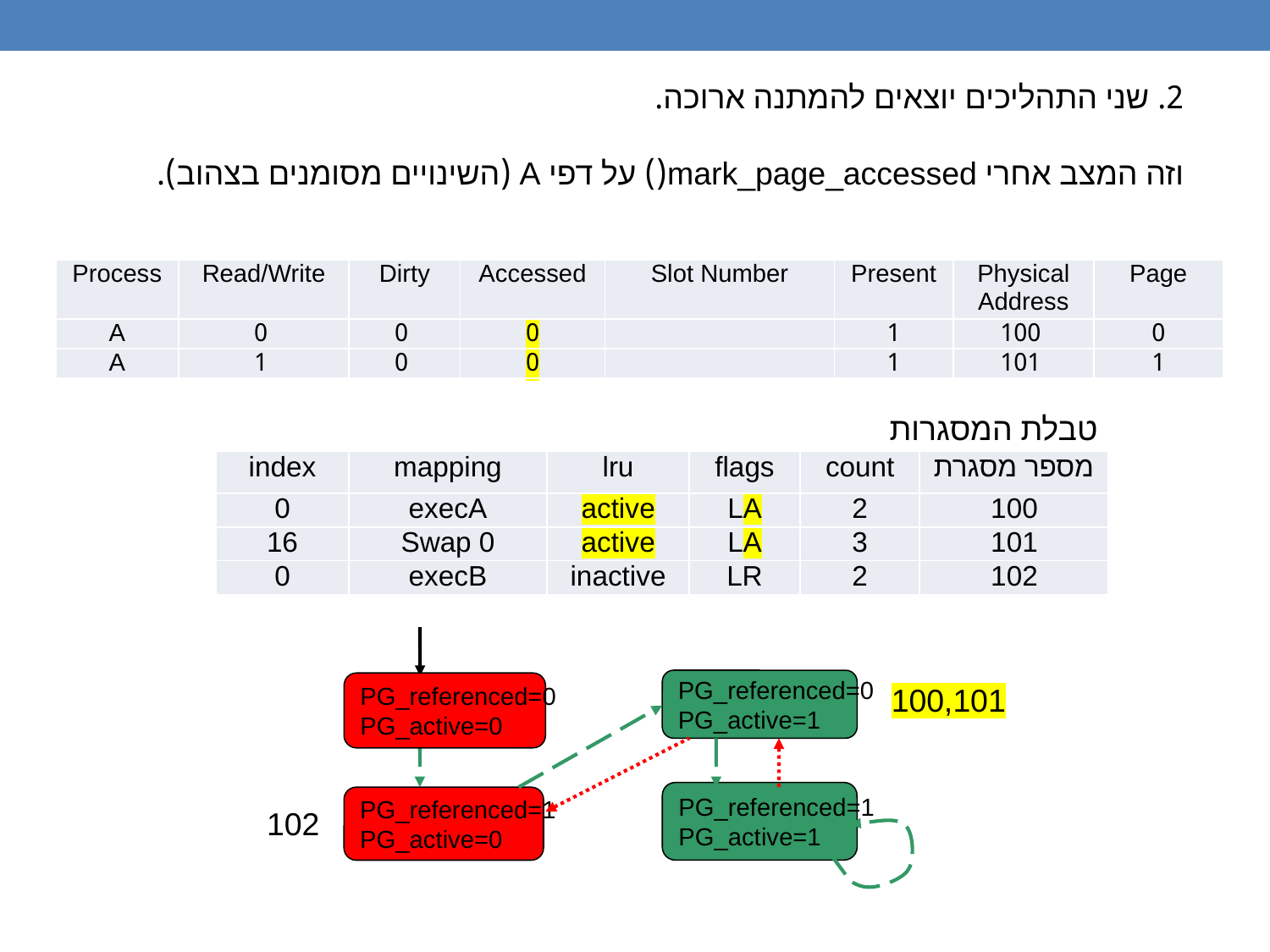

2. שני התהליכים יוצאים להמתנה ארוכה.

וזה המצב אחרי mark_page_accessed() על דפי A (השינויים מסומנים בצהוב).
| Process | Read/Write | Dirty | Accessed | Slot Number | Present | Physical Address | Page |
| --- | --- | --- | --- | --- | --- | --- | --- |
| A | 0 | 0 | 0 |  | 1 | 100 | 0 |
| A | 1 | 0 | 0 |  | 1 | 101 | 1 |
טבלת המסגרות
| index | mapping | lru | flags | count | מספר מסגרת |
| --- | --- | --- | --- | --- | --- |
| 0 | execA | active | LA | 2 | 100 |
| 16 | Swap 0 | active | LA | 3 | 101 |
| 0 | execB | inactive | LR | 2 | 102 |

PG_referenced=0
PG_active=1
PG_referenced=0
PG_active=0

PG_referenced=1
PG_active=1
PG_referenced=1
PG_active=0

100,101
102